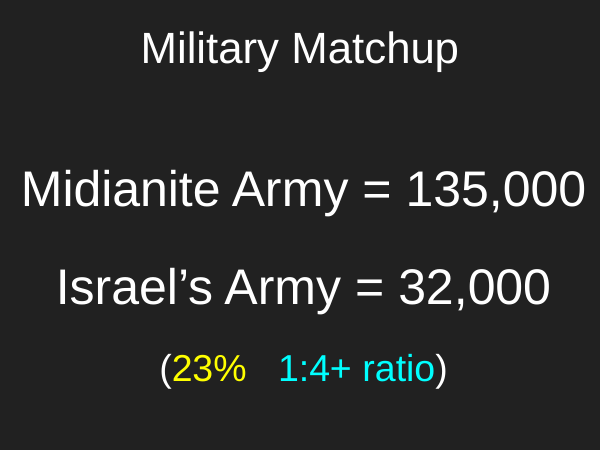

# Military Matchup
Midianite Army = 135,000

Israel’s Army = 32,000

(23%   1:4+ ratio)